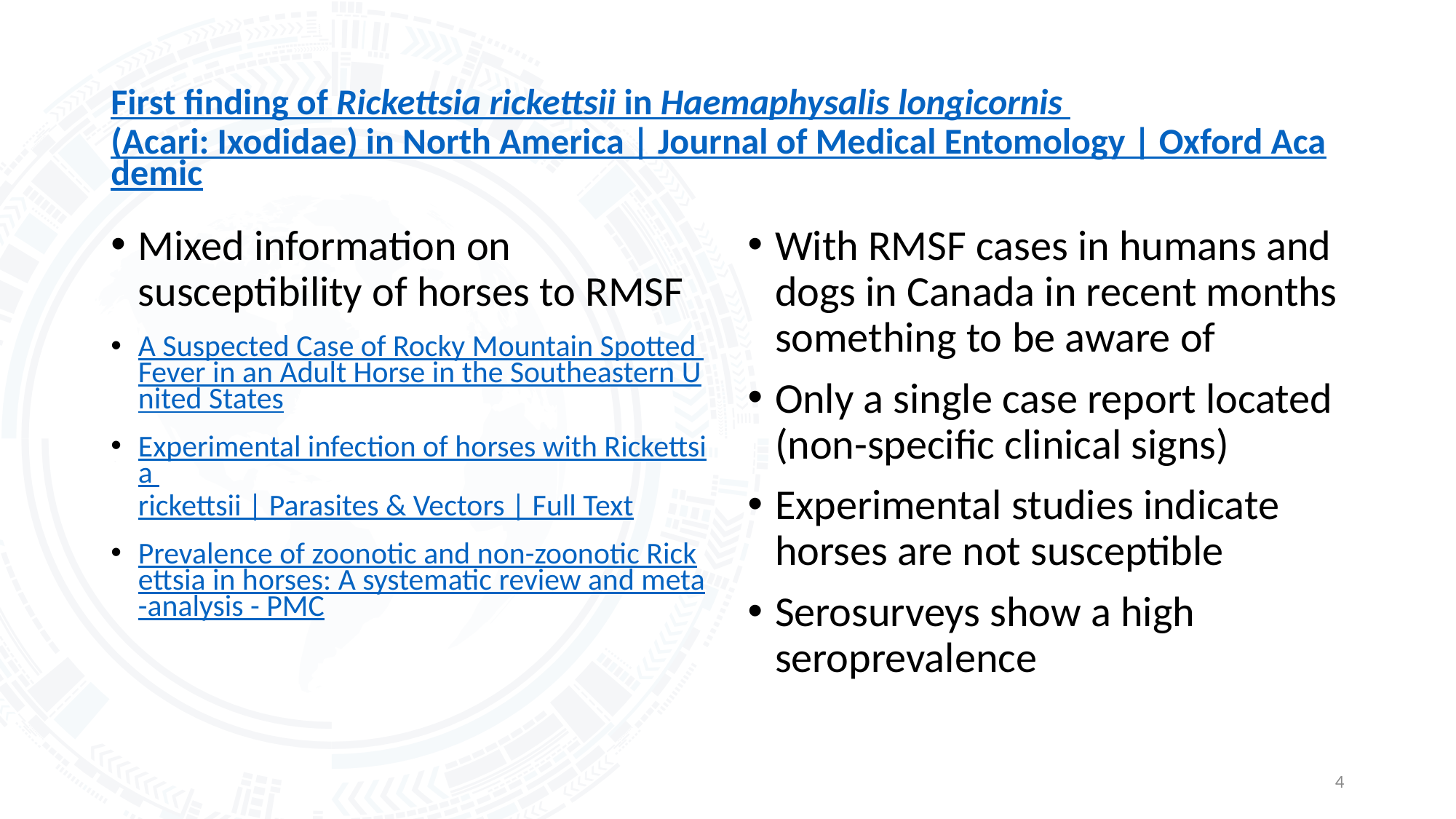

# First finding of Rickettsia rickettsii in Haemaphysalis longicornis (Acari: Ixodidae) in North America | Journal of Medical Entomology | Oxford Academic
Mixed information on susceptibility of horses to RMSF
A Suspected Case of Rocky Mountain Spotted Fever in an Adult Horse in the Southeastern United States
Experimental infection of horses with Rickettsia rickettsii | Parasites & Vectors | Full Text
Prevalence of zoonotic and non-zoonotic Rickettsia in horses: A systematic review and meta-analysis - PMC
With RMSF cases in humans and dogs in Canada in recent months something to be aware of
Only a single case report located (non-specific clinical signs)
Experimental studies indicate horses are not susceptible
Serosurveys show a high seroprevalence
4